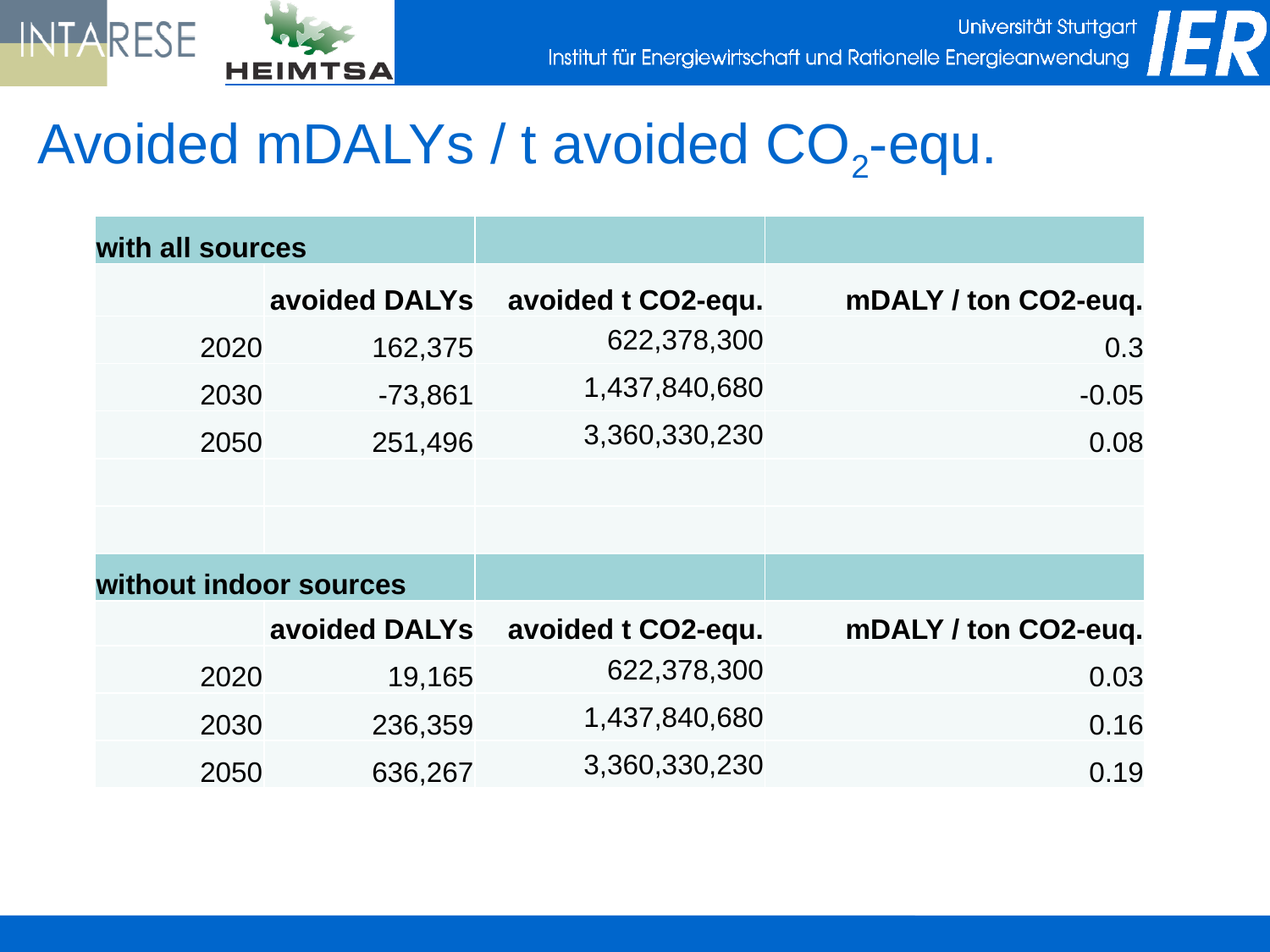

# Avoided mDALYs / t avoided CO2-equ.
| with all sources |  |  |  |
| --- | --- | --- | --- |
|  | avoided DALYs | avoided t CO2-equ. | mDALY / ton CO2-euq. |
| 2020 | 162,375 | 622,378,300 | 0.3 |
| 2030 | -73,861 | 1,437,840,680 | -0.05 |
| 2050 | 251,496 | 3,360,330,230 | 0.08 |
|  |  |  |  |
|  |  |  |  |
| without indoor sources |  |  |  |
|  | avoided DALYs | avoided t CO2-equ. | mDALY / ton CO2-euq. |
| 2020 | 19,165 | 622,378,300 | 0.03 |
| 2030 | 236,359 | 1,437,840,680 | 0.16 |
| 2050 | 636,267 | 3,360,330,230 | 0.19 |